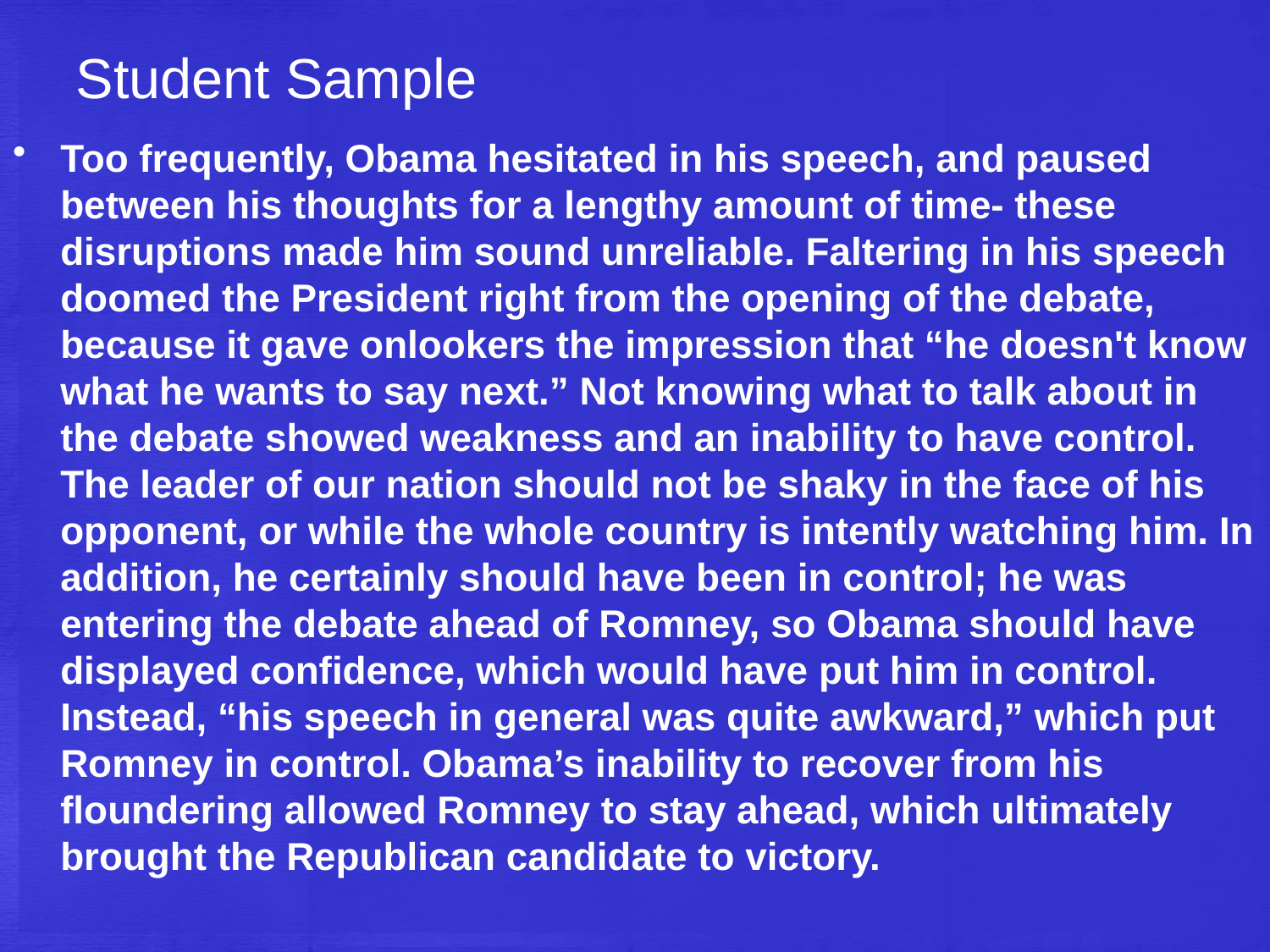

# Student Sample
Too frequently, Obama hesitated in his speech, and paused between his thoughts for a lengthy amount of time- these disruptions made him sound unreliable. Faltering in his speech doomed the President right from the opening of the debate, because it gave onlookers the impression that “he doesn't know what he wants to say next.” Not knowing what to talk about in the debate showed weakness and an inability to have control. The leader of our nation should not be shaky in the face of his opponent, or while the whole country is intently watching him. In addition, he certainly should have been in control; he was entering the debate ahead of Romney, so Obama should have displayed confidence, which would have put him in control. Instead, “his speech in general was quite awkward,” which put Romney in control. Obama’s inability to recover from his floundering allowed Romney to stay ahead, which ultimately brought the Republican candidate to victory.